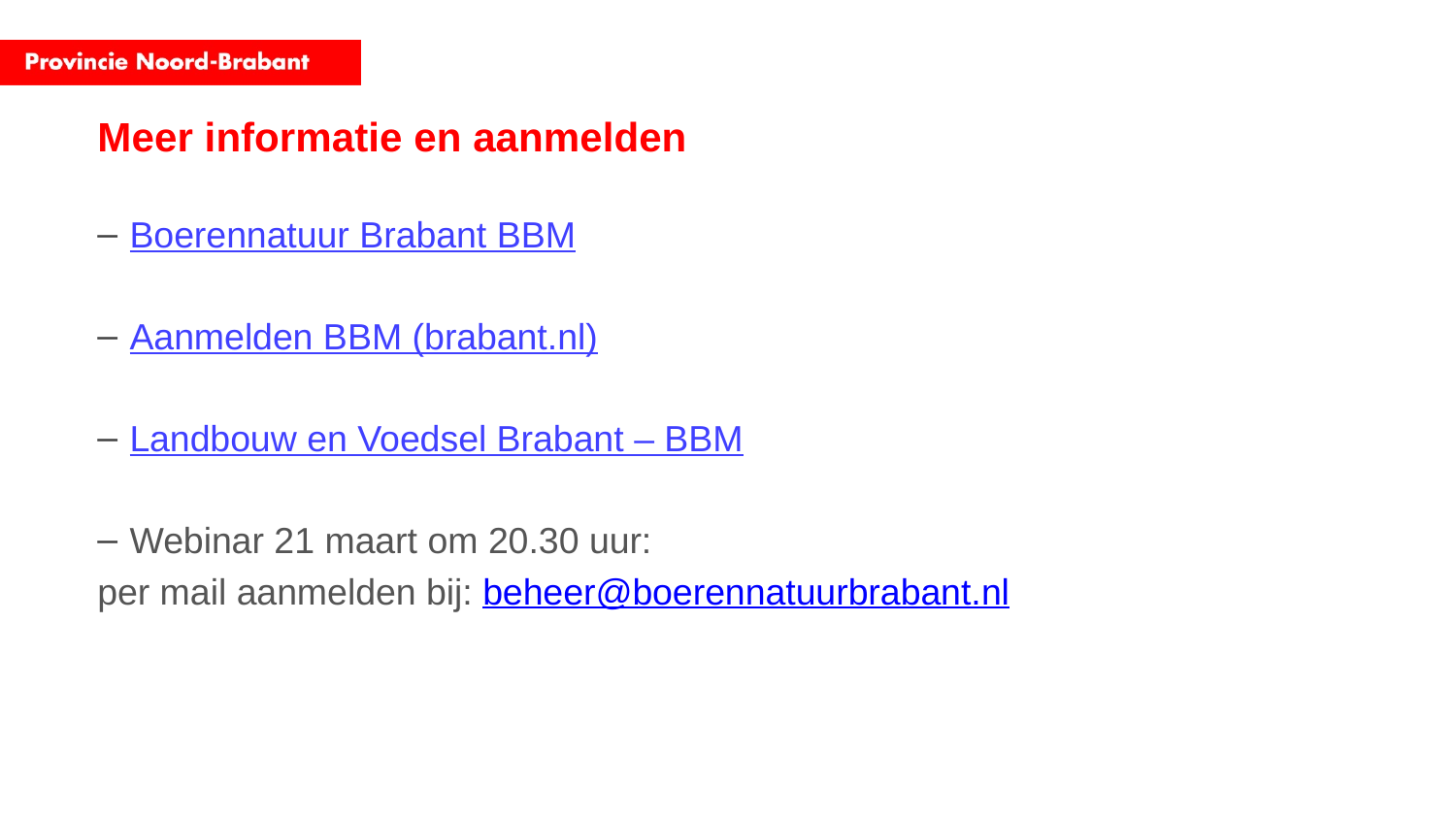

# Meer informatie en aanmelden
Boerennatuur Brabant BBM

Aanmelden BBM (brabant.nl)

Landbouw en Voedsel Brabant – BBM

Webinar 21 maart om 20.30 uur:
per mail aanmelden bij: beheer@boerennatuurbrabant.nl